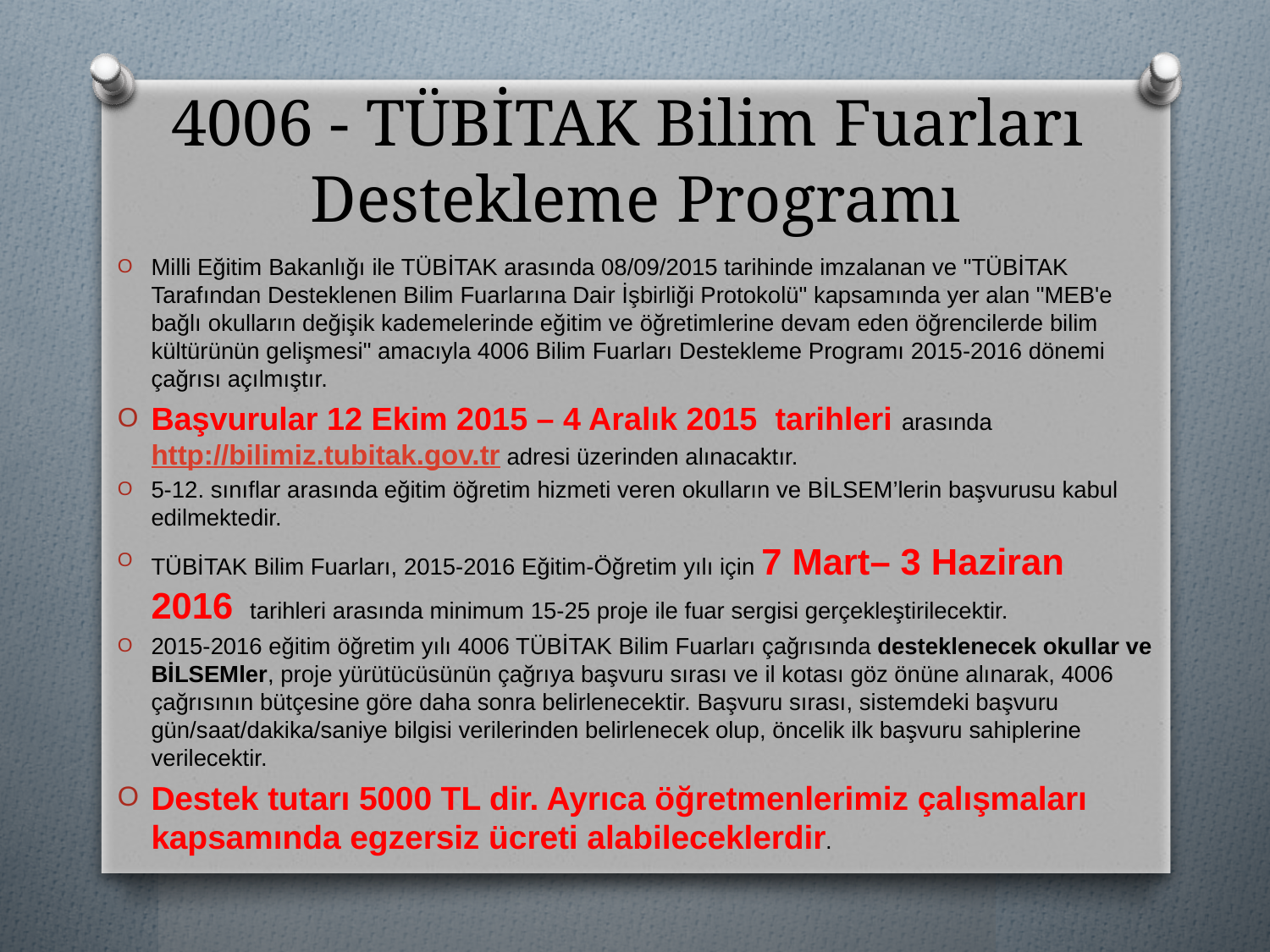

# 4006 - TÜBİTAK Bilim Fuarları Destekleme Programı
Milli Eğitim Bakanlığı ile TÜBİTAK arasında 08/09/2015 tarihinde imzalanan ve "TÜBİTAK Tarafından Desteklenen Bilim Fuarlarına Dair İşbirliği Protokolü" kapsamında yer alan "MEB'e bağlı okulların değişik kademelerinde eğitim ve öğretimlerine devam eden öğrencilerde bilim kültürünün gelişmesi" amacıyla 4006 Bilim Fuarları Destekleme Programı 2015-2016 dönemi çağrısı açılmıştır.
Başvurular 12 Ekim 2015 – 4 Aralık 2015  tarihleri arasında http://bilimiz.tubitak.gov.tr adresi üzerinden alınacaktır.
5-12. sınıflar arasında eğitim öğretim hizmeti veren okulların ve BİLSEM’lerin başvurusu kabul edilmektedir.
TÜBİTAK Bilim Fuarları, 2015-2016 Eğitim-Öğretim yılı için 7 Mart– 3 Haziran 2016  tarihleri arasında minimum 15-25 proje ile fuar sergisi gerçekleştirilecektir.
2015-2016 eğitim öğretim yılı 4006 TÜBİTAK Bilim Fuarları çağrısında desteklenecek okullar ve BİLSEMler, proje yürütücüsünün çağrıya başvuru sırası ve il kotası göz önüne alınarak, 4006 çağrısının bütçesine göre daha sonra belirlenecektir. Başvuru sırası, sistemdeki başvuru gün/saat/dakika/saniye bilgisi verilerinden belirlenecek olup, öncelik ilk başvuru sahiplerine verilecektir.
Destek tutarı 5000 TL dir. Ayrıca öğretmenlerimiz çalışmaları kapsamında egzersiz ücreti alabileceklerdir.